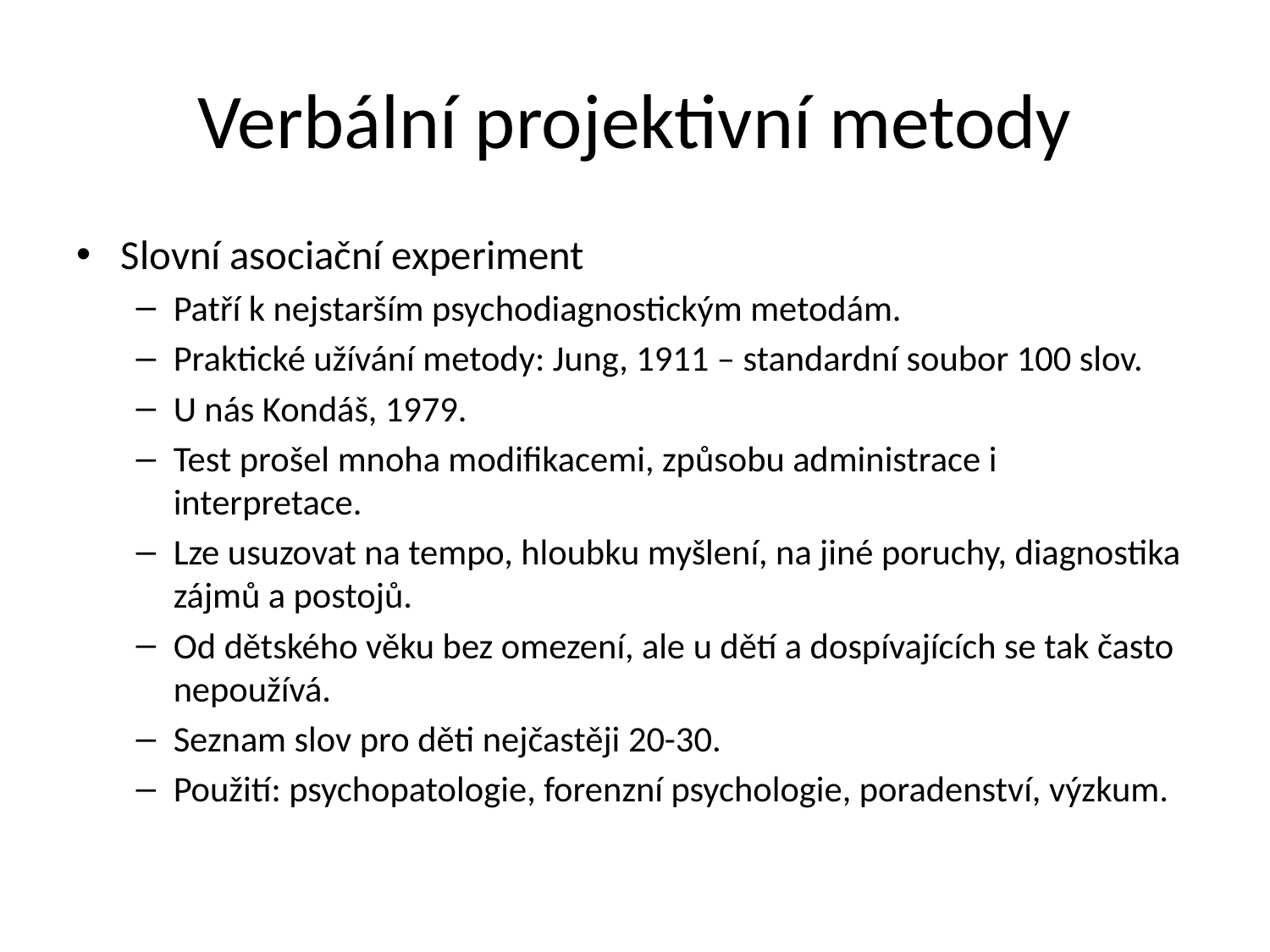

# Verbální projektivní metody
Slovní asociační experiment
Patří k nejstarším psychodiagnostickým metodám.
Praktické užívání metody: Jung, 1911 – standardní soubor 100 slov.
U nás Kondáš, 1979.
Test prošel mnoha modifikacemi, způsobu administrace i interpretace.
Lze usuzovat na tempo, hloubku myšlení, na jiné poruchy, diagnostika zájmů a postojů.
Od dětského věku bez omezení, ale u dětí a dospívajících se tak často nepoužívá.
Seznam slov pro děti nejčastěji 20-30.
Použití: psychopatologie, forenzní psychologie, poradenství, výzkum.